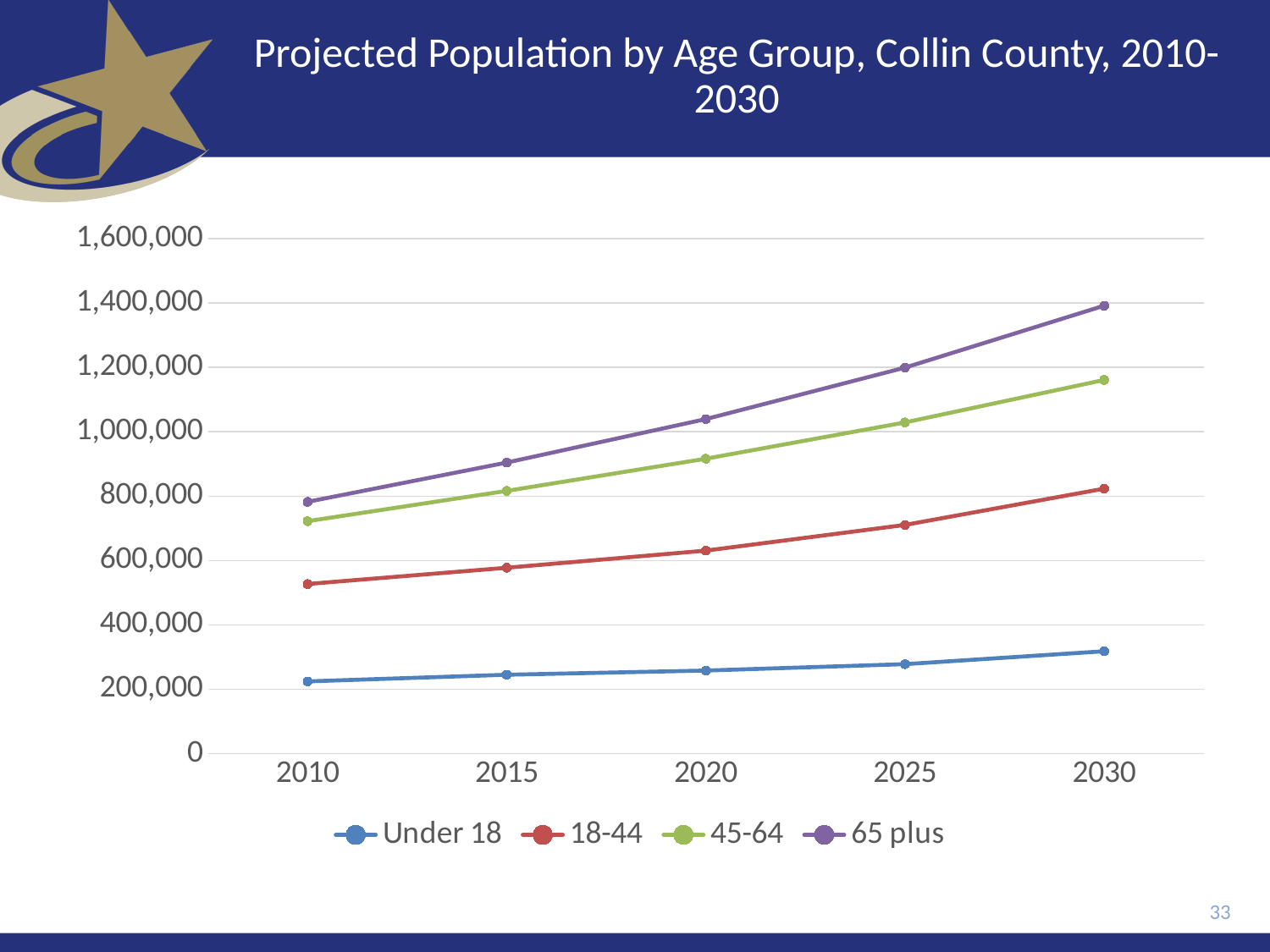

# Projected Population by Age Group, Collin County, 2010-2030

### Chart

| Category | Under 18 | 18-44 | 45-64 | 65 plus |
|---|---|---|---|---|
| 2010 | 224677.0 | 302350.0 | 195266.0 | 60048.0 |
| 2015 | 245221.0 | 332253.0 | 238886.0 | 88061.0 |
| 2020 | 258321.0 | 372386.0 | 285651.0 | 123011.0 |
| 2025 | 278200.0 | 432415.0 | 318440.0 | 170221.0 |
| 2030 | 318272.0 | 505035.0 | 337547.0 | 230607.0 |
33